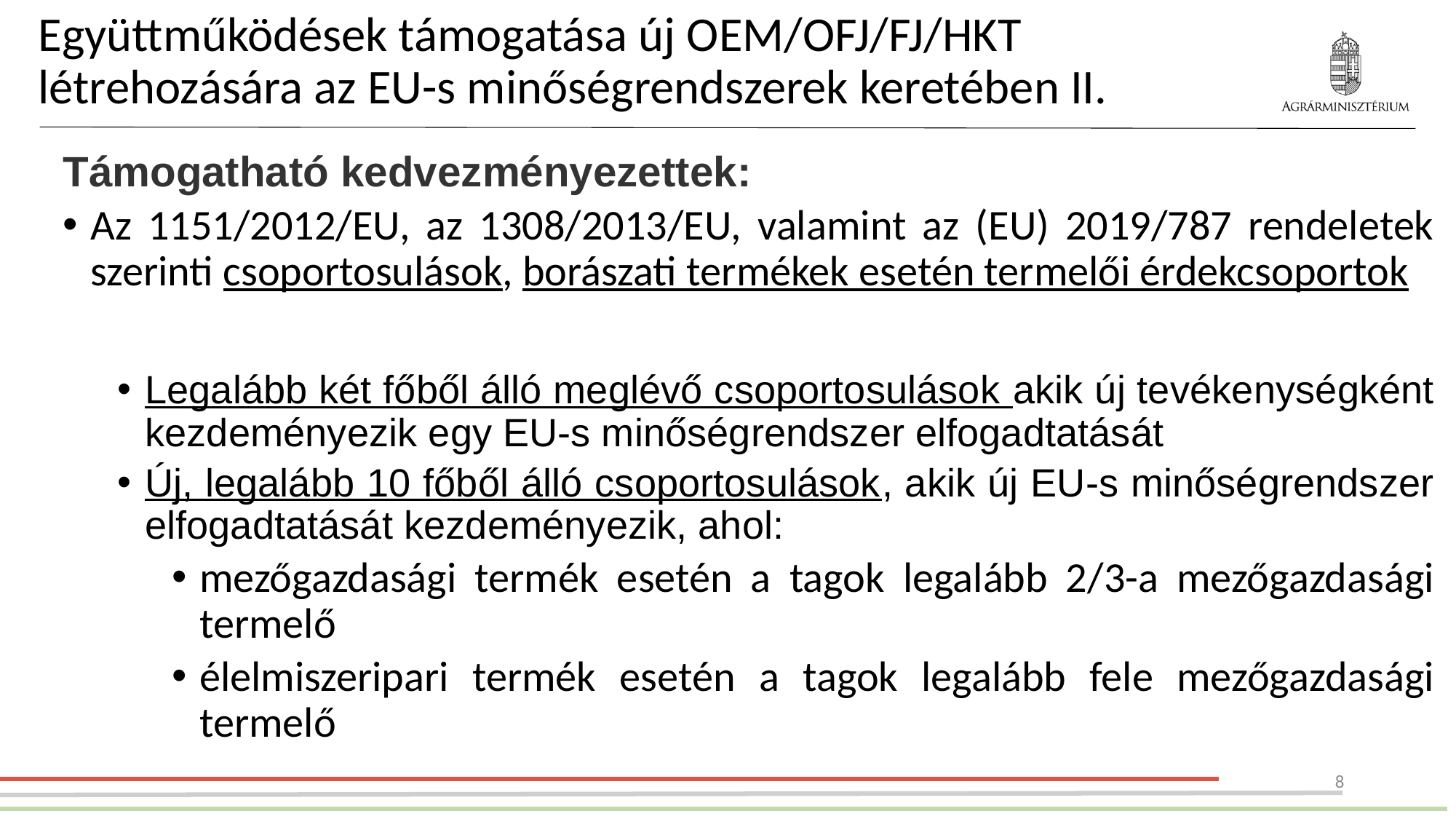

# Együttműködések támogatása új OEM/OFJ/FJ/HKT létrehozására az EU-s minőségrendszerek keretében II.
Támogatható kedvezményezettek:
Az 1151/2012/EU, az 1308/2013/EU, valamint az (EU) 2019/787 rendeletek szerinti csoportosulások, borászati termékek esetén termelői érdekcsoportok

Legalább két főből álló meglévő csoportosulások akik új tevékenységként kezdeményezik egy EU-s minőségrendszer elfogadtatását
Új, legalább 10 főből álló csoportosulások, akik új EU-s minőségrendszer elfogadtatását kezdeményezik, ahol:
mezőgazdasági termék esetén a tagok legalább 2/3-a mezőgazdasági termelő
élelmiszeripari termék esetén a tagok legalább fele mezőgazdasági termelő

8